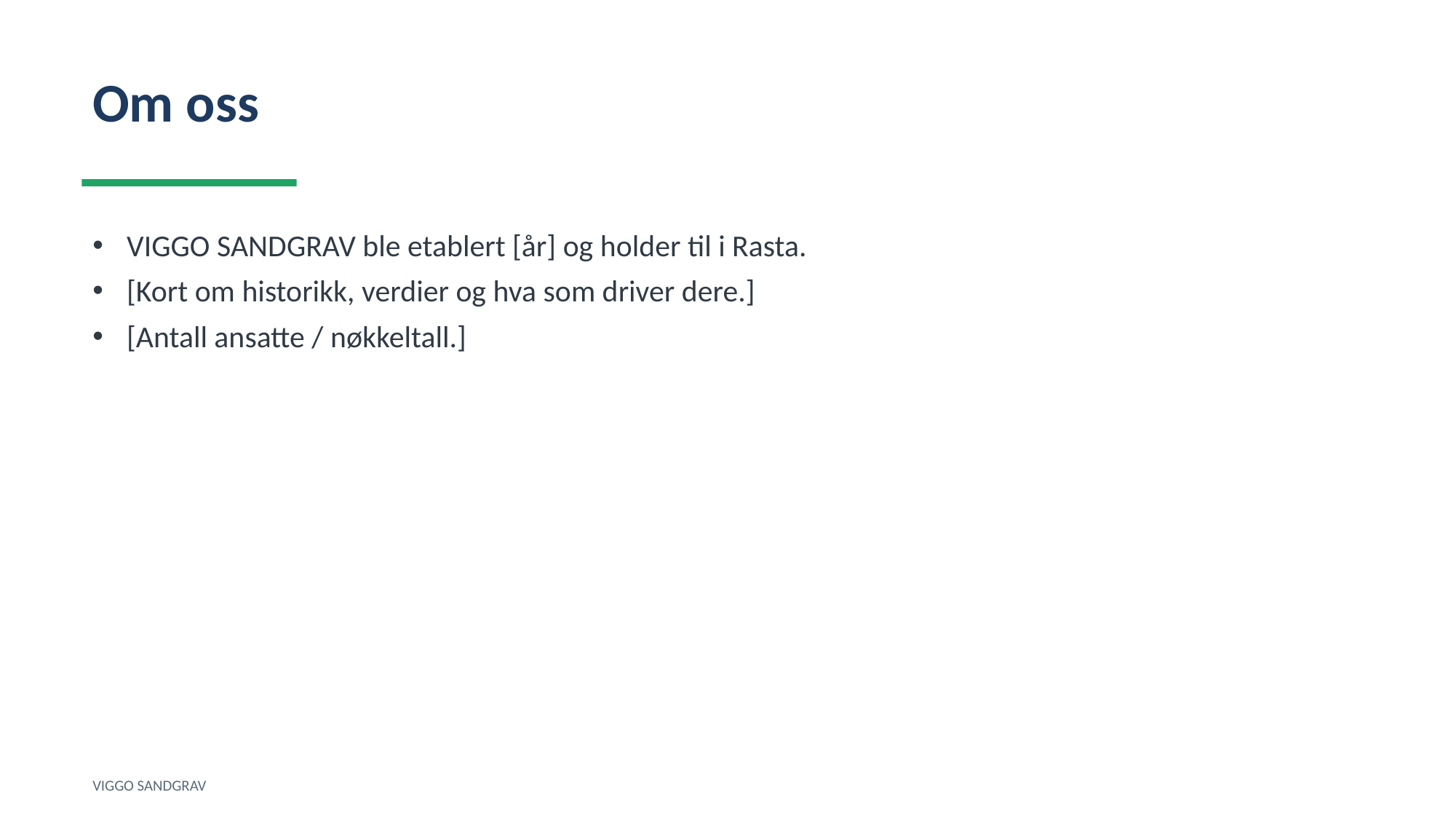

Om oss

VIGGO SANDGRAV ble etablert [år] og holder til i Rasta.
[Kort om historikk, verdier og hva som driver dere.]
[Antall ansatte / nøkkeltall.]
VIGGO SANDGRAV